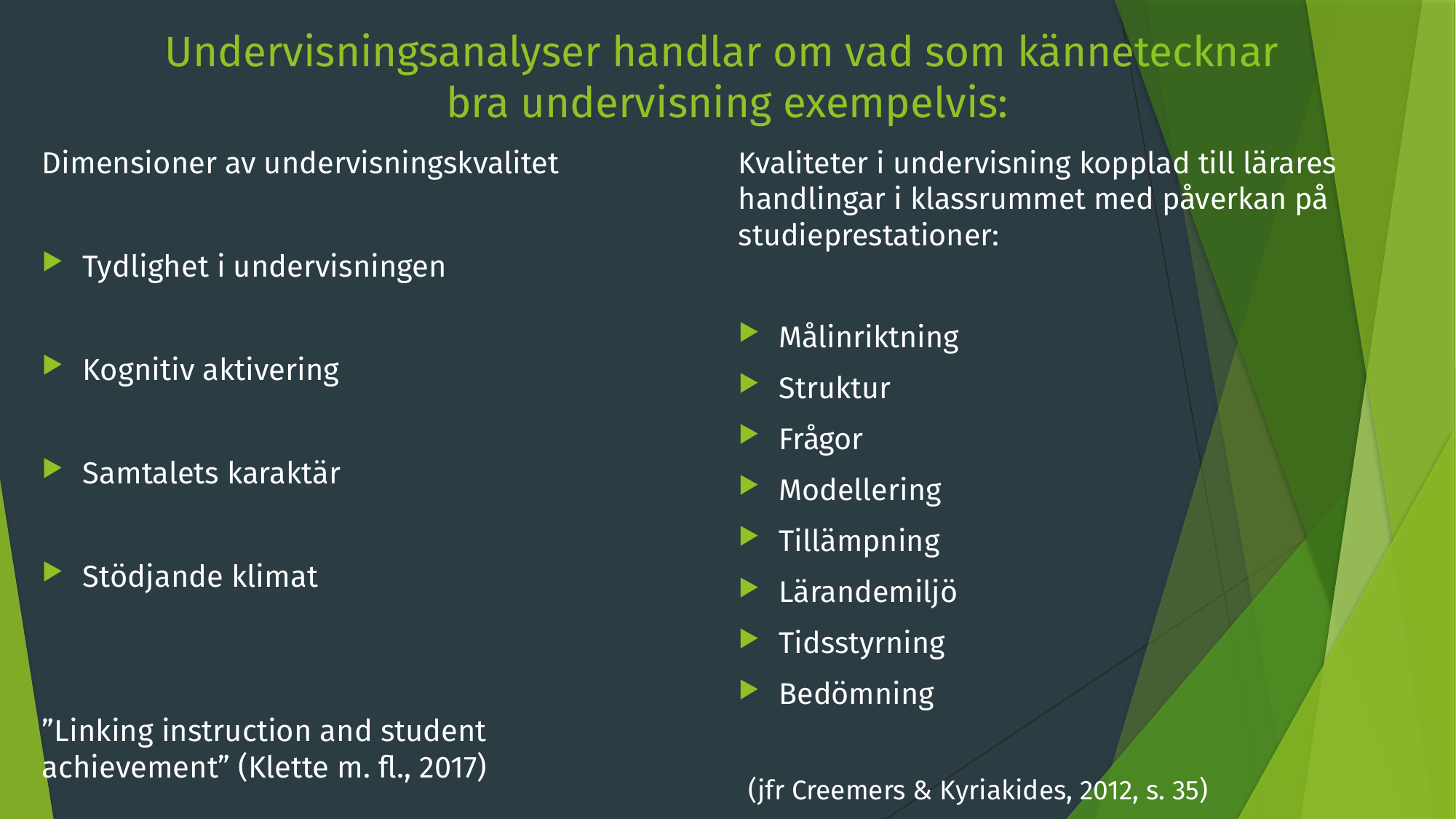

# Undervisningsanalyser handlar om vad som kännetecknar bra undervisning exempelvis:
Dimensioner av undervisningskvalitet

Tydlighet i undervisningen

Kognitiv aktivering

Samtalets karaktär

Stödjande klimat

”Linking instruction and student achievement” (Klette m. fl., 2017)

Kvaliteter i undervisning kopplad till lärares handlingar i klassrummet med påverkan på studieprestationer:

Målinriktning
Struktur
Frågor
Modellering
Tillämpning
Lärandemiljö
Tidsstyrning
Bedömning

(jfr Creemers & Kyriakides, 2012, s. 35)